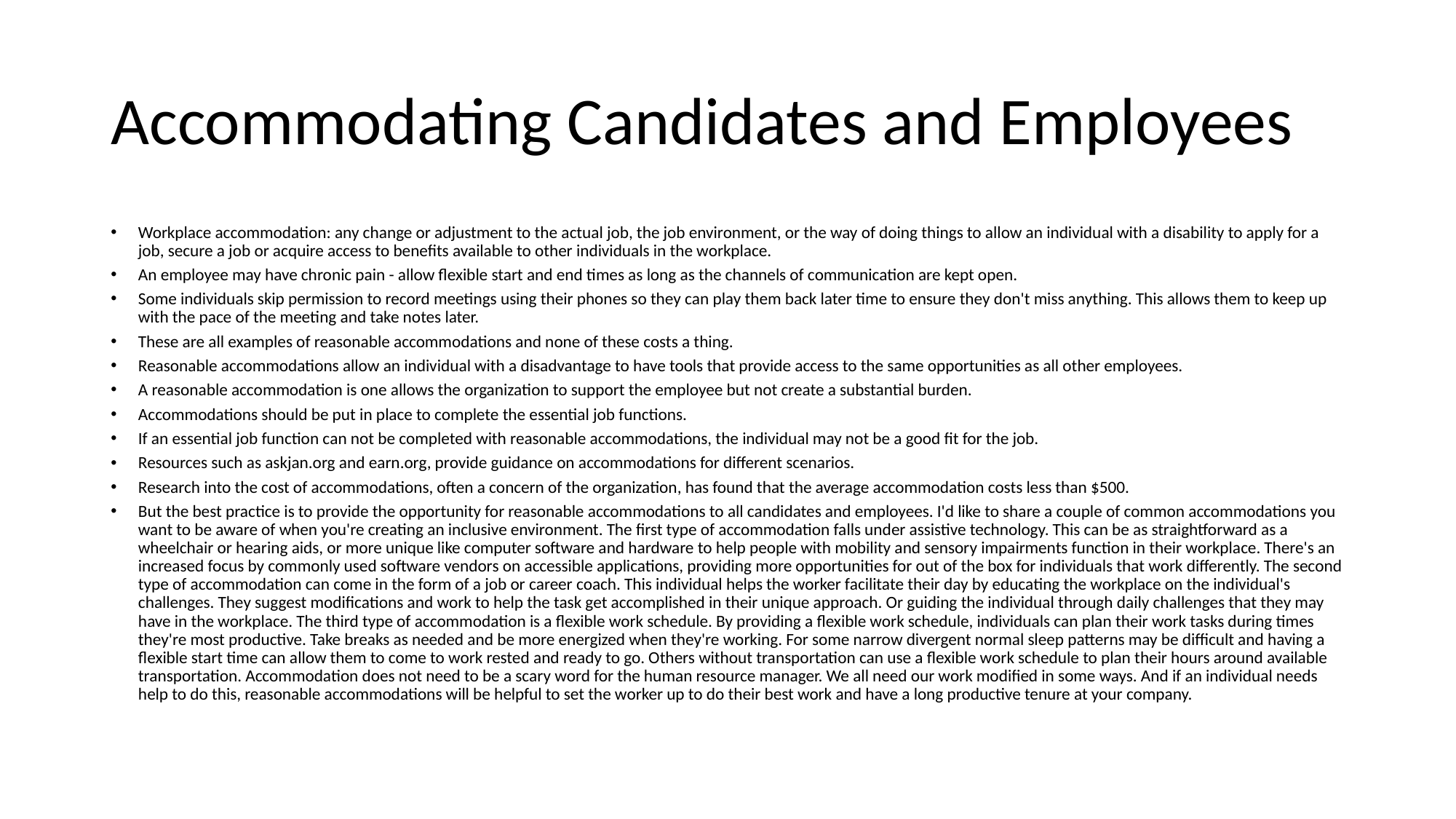

# Accommodating Candidates and Employees
Workplace accommodation: any change or adjustment to the actual job, the job environment, or the way of doing things to allow an individual with a disability to apply for a job, secure a job or acquire access to benefits available to other individuals in the workplace.
An employee may have chronic pain - allow flexible start and end times as long as the channels of communication are kept open.
Some individuals skip permission to record meetings using their phones so they can play them back later time to ensure they don't miss anything. This allows them to keep up with the pace of the meeting and take notes later.
These are all examples of reasonable accommodations and none of these costs a thing.
Reasonable accommodations allow an individual with a disadvantage to have tools that provide access to the same opportunities as all other employees.
A reasonable accommodation is one allows the organization to support the employee but not create a substantial burden.
Accommodations should be put in place to complete the essential job functions.
If an essential job function can not be completed with reasonable accommodations, the individual may not be a good fit for the job.
Resources such as askjan.org and earn.org, provide guidance on accommodations for different scenarios.
Research into the cost of accommodations, often a concern of the organization, has found that the average accommodation costs less than $500.
But the best practice is to provide the opportunity for reasonable accommodations to all candidates and employees. I'd like to share a couple of common accommodations you want to be aware of when you're creating an inclusive environment. The first type of accommodation falls under assistive technology. This can be as straightforward as a wheelchair or hearing aids, or more unique like computer software and hardware to help people with mobility and sensory impairments function in their workplace. There's an increased focus by commonly used software vendors on accessible applications, providing more opportunities for out of the box for individuals that work differently. The second type of accommodation can come in the form of a job or career coach. This individual helps the worker facilitate their day by educating the workplace on the individual's challenges. They suggest modifications and work to help the task get accomplished in their unique approach. Or guiding the individual through daily challenges that they may have in the workplace. The third type of accommodation is a flexible work schedule. By providing a flexible work schedule, individuals can plan their work tasks during times they're most productive. Take breaks as needed and be more energized when they're working. For some narrow divergent normal sleep patterns may be difficult and having a flexible start time can allow them to come to work rested and ready to go. Others without transportation can use a flexible work schedule to plan their hours around available transportation. Accommodation does not need to be a scary word for the human resource manager. We all need our work modified in some ways. And if an individual needs help to do this, reasonable accommodations will be helpful to set the worker up to do their best work and have a long productive tenure at your company.